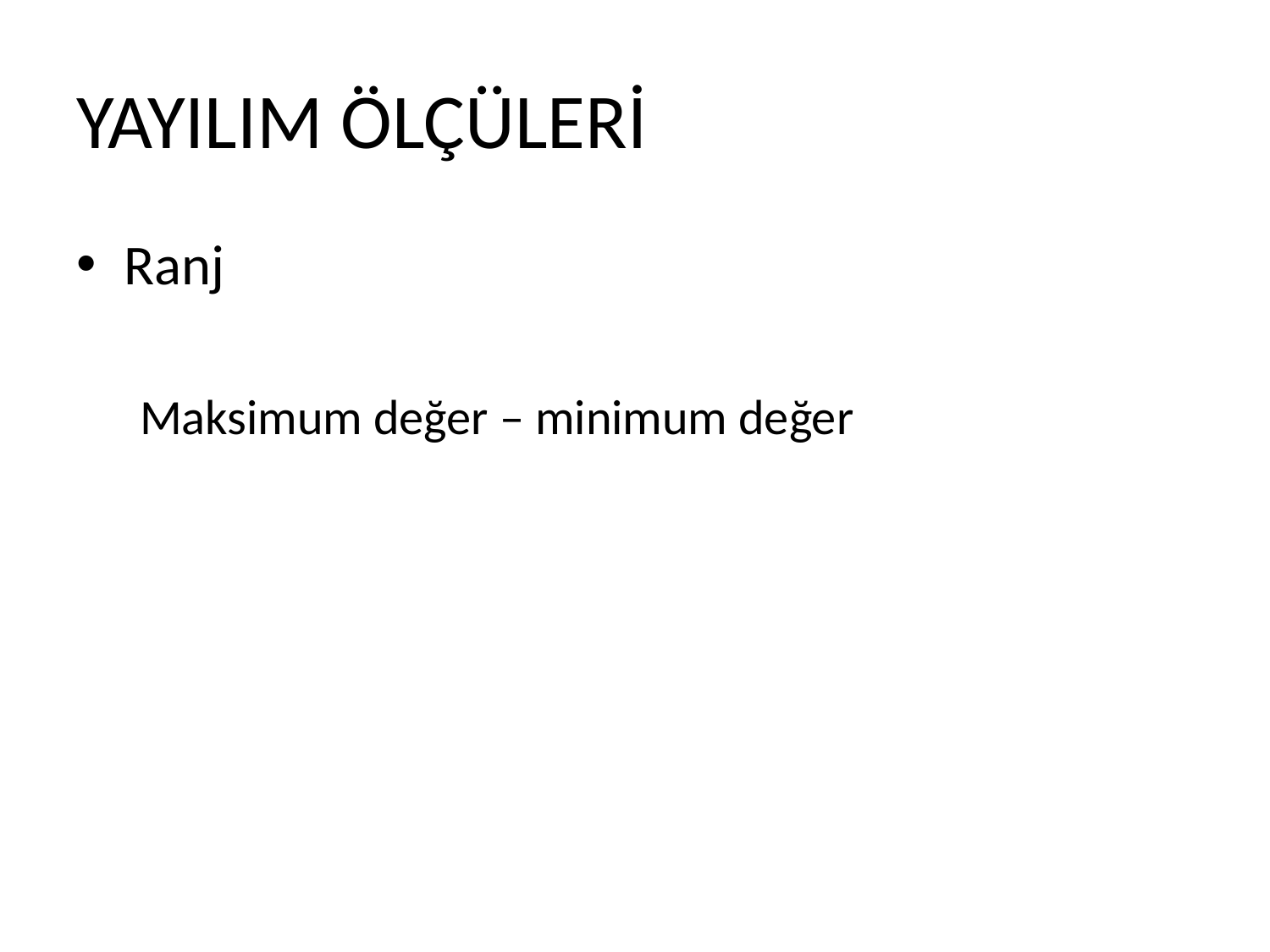

# YAYILIM ÖLÇÜLERİ
Ranj

Maksimum değer – minimum değer